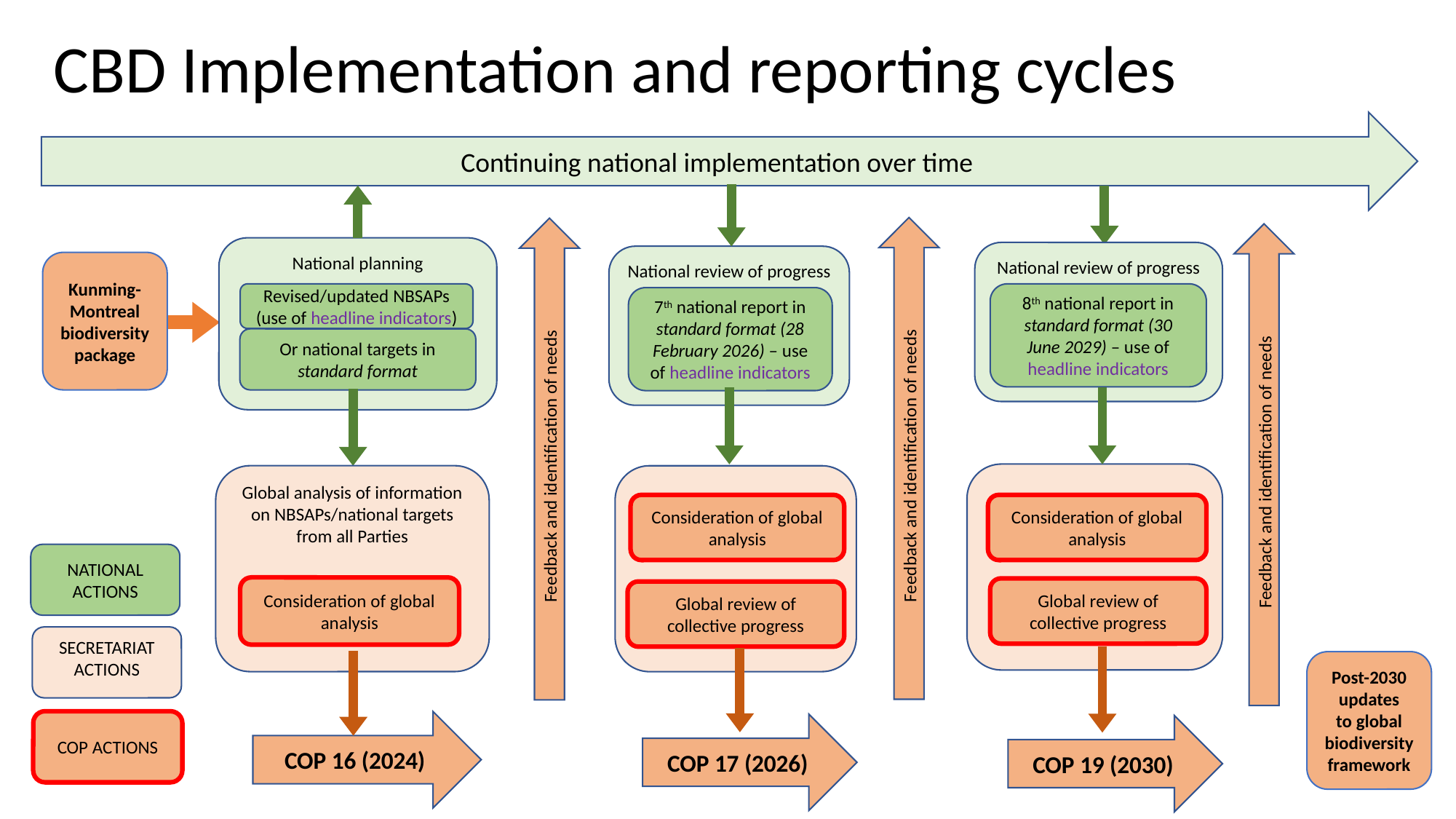

# CBD Implementation and reporting cycles
Continuing national implementation over time
National review of progress
7th national report in standard format (28 February 2026) – use of headline indicators
National planning
Revised/updated NBSAPs (use of headline indicators)
Or national targets in standard format
National review of progress
8th national report in standard format (30 June 2029) – use of headline indicators

Global review of collective progress
COP 19 (2030)
Consideration of global analysis
Feedback and identification of needs
Feedback and identification of needs
Feedback and identification of needs
Kunming-Montreal biodiversity package
Global analysis of information on NBSAPs/national targets from all Parties

Consideration of global analysis

Global review of collective progress
Consideration of global analysis
National actions
Secretariat actions
COP 17 (2026)
COP 16 (2024)
Post-2030 updates to global biodiversity framework
COP actions